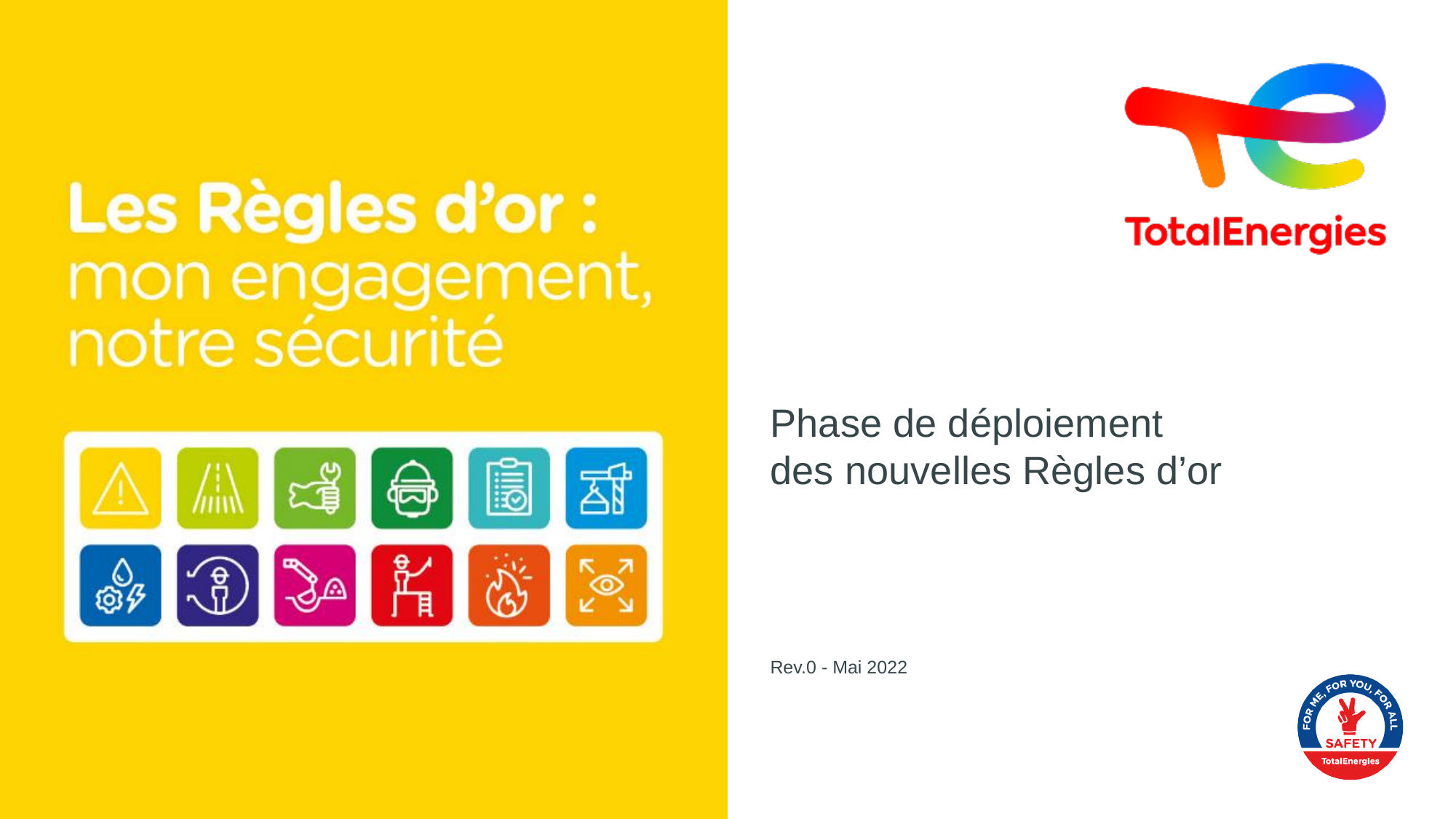

Phase de déploiement
des nouvelles Règles d’or
Rev.0 - Mai 2022